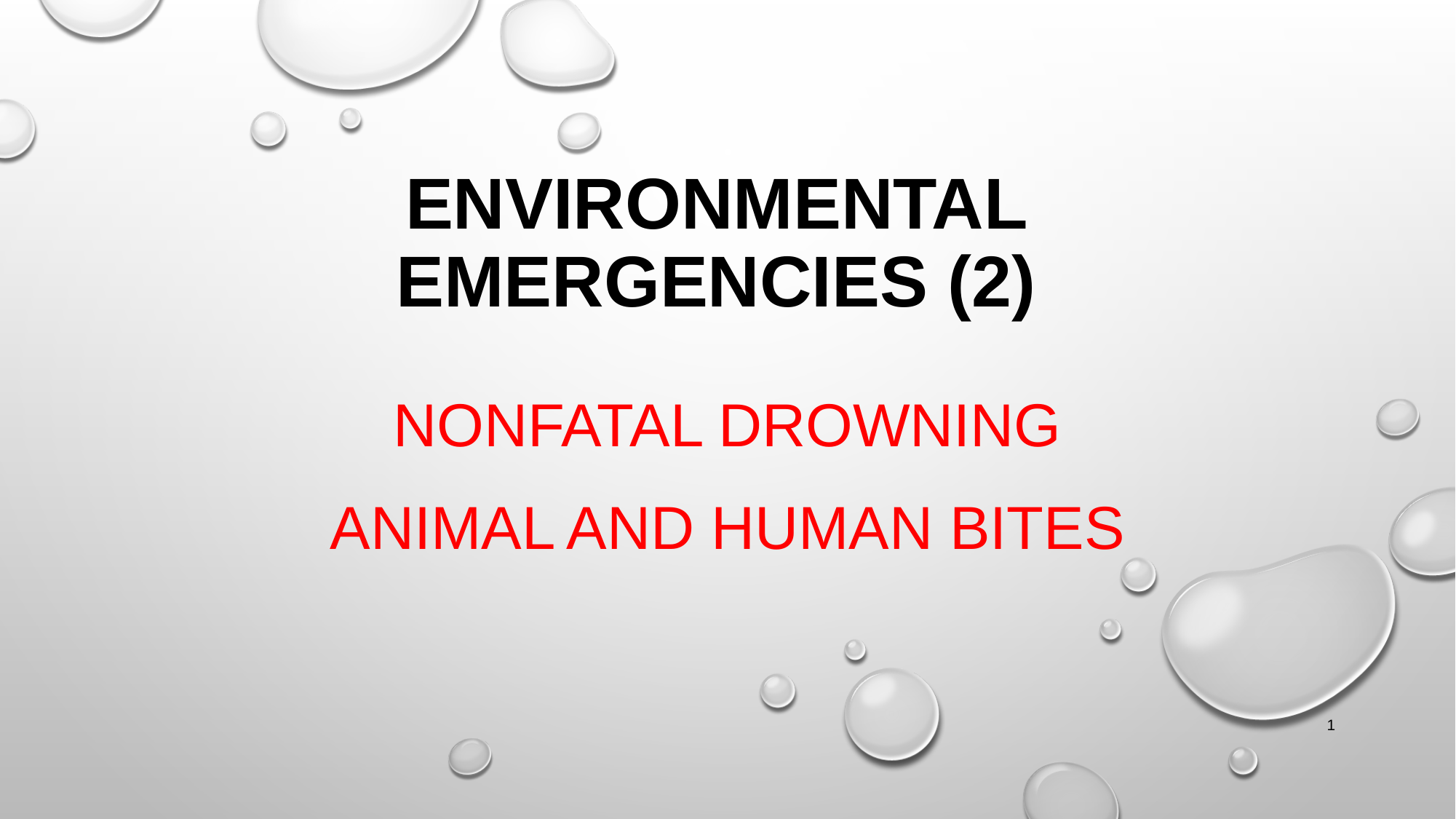

# Environmental Emergencies (2)
Nonfatal drowning
Animal and human bites

1